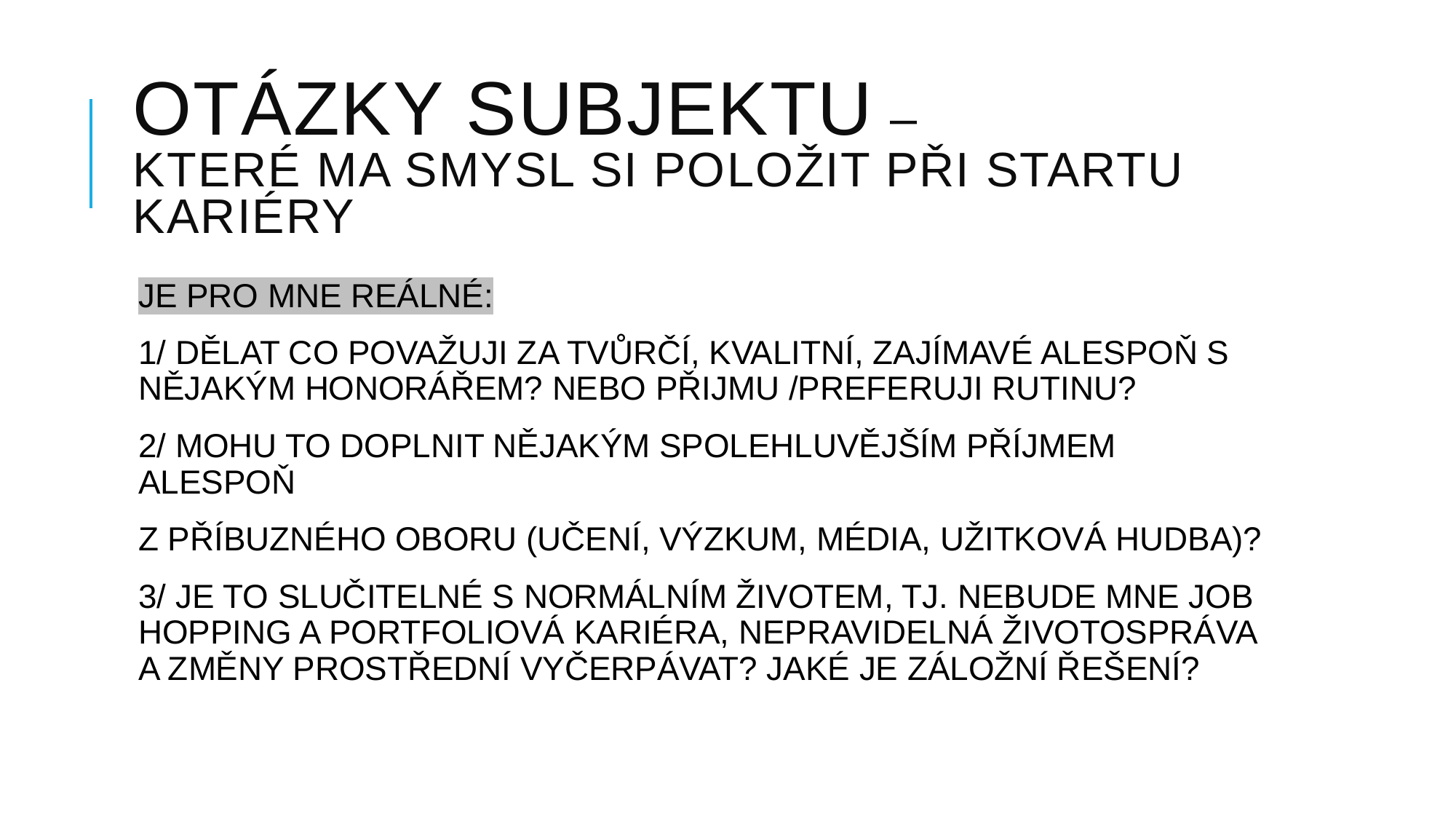

# OTÁZKy subjektu – které ma smysl si položit při startu kariéry
JE PRO MNE REÁLNÉ:
1/ DĚLAT CO POVAŽUJI ZA TVŮRČÍ, KVALITNÍ, ZAJÍMAVÉ ALESPOŇ S NĚJAKÝM HONORÁŘEM? NEBO PŘIJMU /PREFERUJI RUTINU?
2/ MOHU TO DOPLNIT NĚJAKÝM SPOLEHLUVĚJŠÍM PŘÍJMEM ALESPOŇ
Z PŘÍBUZNÉHO OBORU (UČENÍ, VÝZKUM, MÉDIA, UŽITKOVÁ HUDBA)?
3/ JE TO SLUČITELNÉ S NORMÁLNÍM ŽIVOTEM, TJ. NEBUDE MNE JOB HOPPING A PORTFOLIOVÁ KARIÉRA, NEPRAVIDELNÁ ŽIVOTOSPRÁVA A ZMĚNY PROSTŘEDNÍ VYČERPÁVAT? JAKÉ JE ZÁLOŽNÍ ŘEŠENÍ?